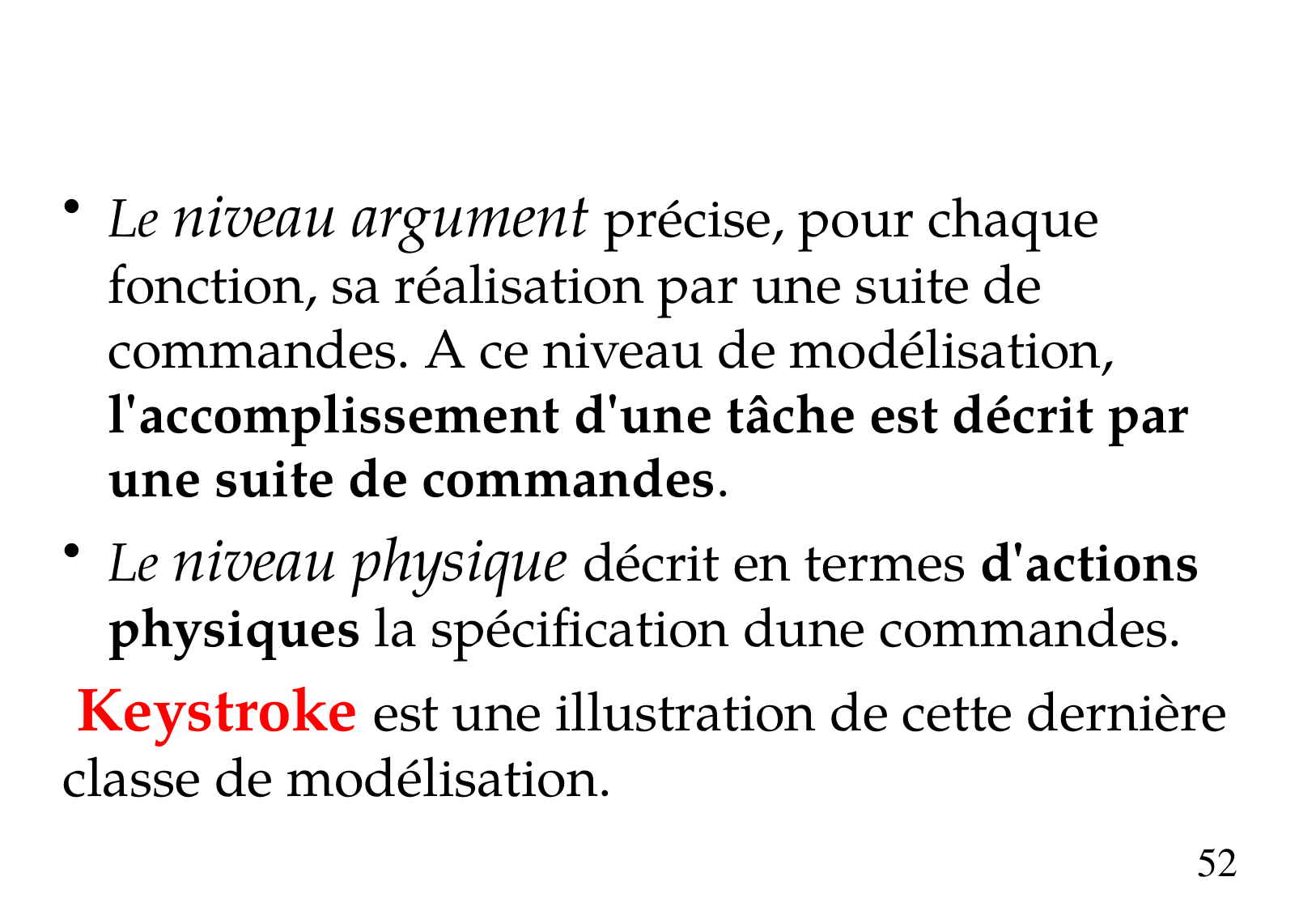

Le niveau argument précise, pour chaque fonction, sa réalisation par une suite de commandes. A ce niveau de modélisation, l'accomplissement d'une tâche est décrit par une suite de commandes.
Le niveau physique décrit en termes d'actions physiques la spécification dune commandes.
 Keystroke est une illustration de cette dernière classe de modélisation.

52